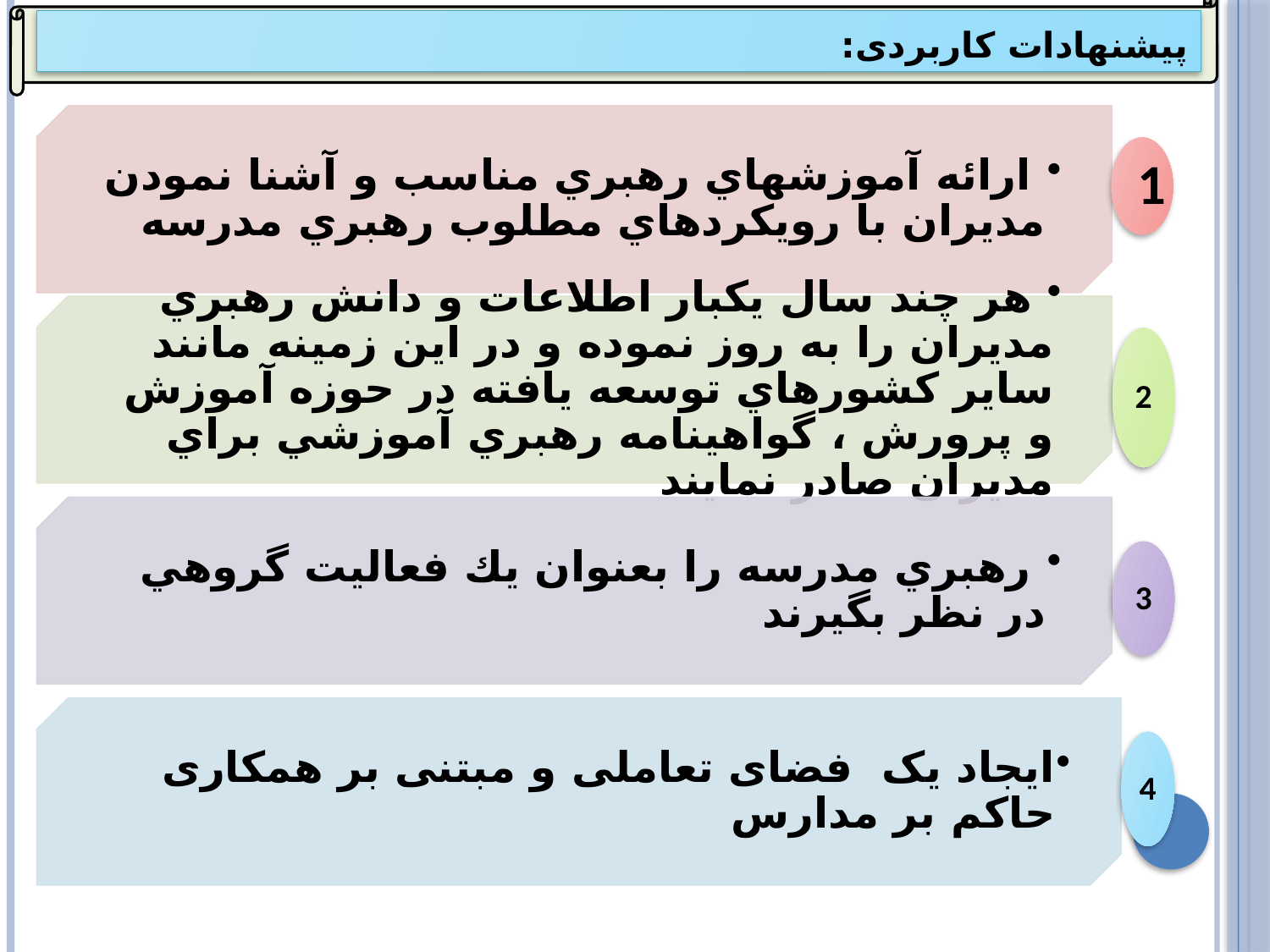

پیشنهادات کاربردی:
 ارائه آموزشهاي رهبري مناسب و آشنا نمودن مديران با رويكردهاي مطلوب رهبري مدرسه
1
 هر چند سال يكبار اطلاعات و دانش رهبري مديران را به روز نموده و در اين زمينه مانند ساير كشورهاي توسعه يافته در حوزه آموزش و پرورش ، گواهينامه رهبري آموزشي براي مديران صادر نمايند
2
 رهبري مدرسه را بعنوان يك فعاليت گروهي در نظر بگيرند
3
ایجاد یک  فضای تعاملی و مبتنی بر همکاری حاکم بر مدارس
4